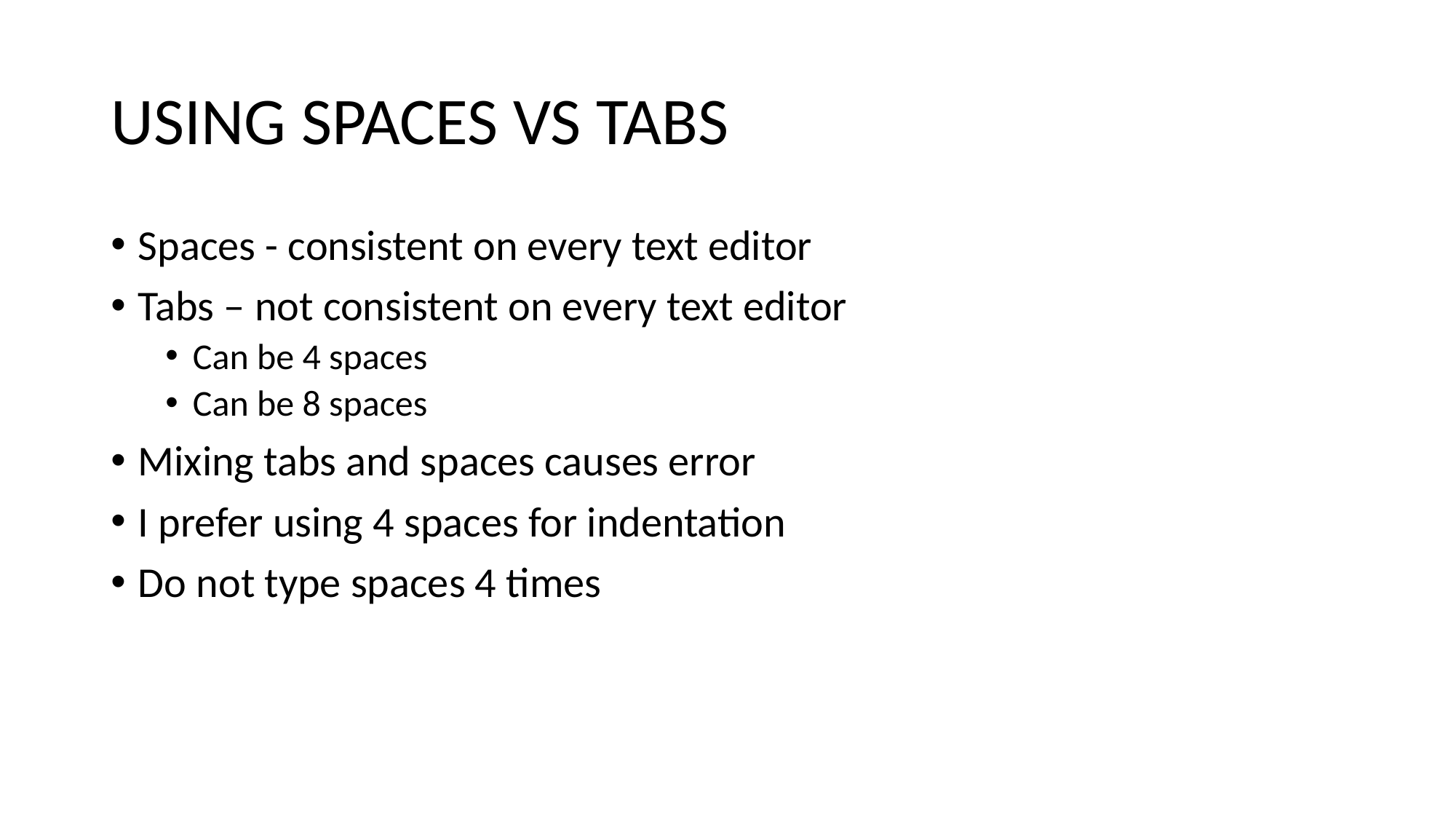

# USING SPACES VS TABS
Spaces - consistent on every text editor
Tabs – not consistent on every text editor
Can be 4 spaces
Can be 8 spaces
Mixing tabs and spaces causes error
I prefer using 4 spaces for indentation
Do not type spaces 4 times